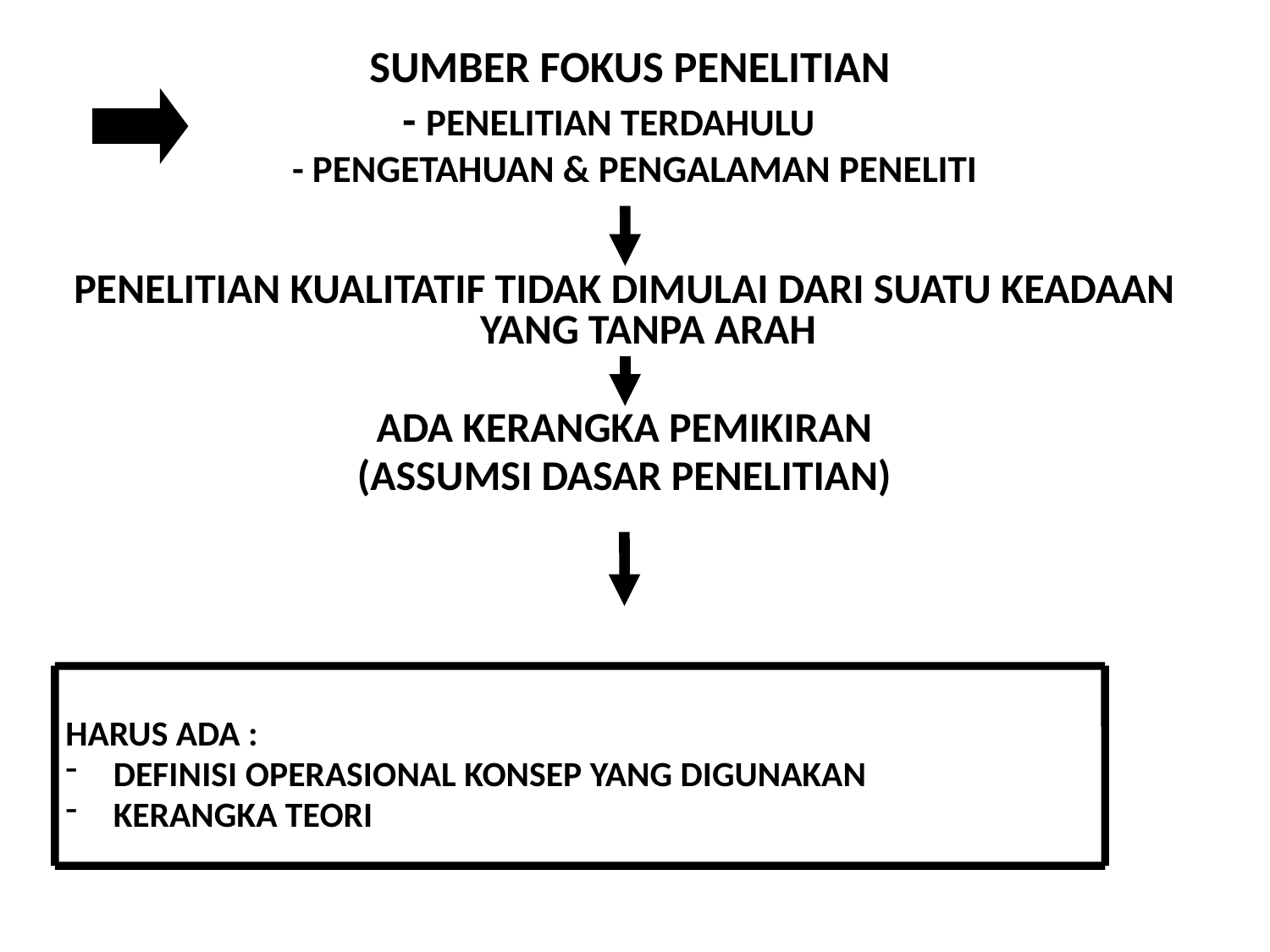

# SUMBER FOKUS PENELITIAN - PENELITIAN TERDAHULU - PENGETAHUAN & PENGALAMAN PENELITI

PENELITIAN KUALITATIF TIDAK DIMULAI DARI SUATU KEADAAN YANG TANPA ARAH

ADA KERANGKA PEMIKIRAN
(ASSUMSI DASAR PENELITIAN)

HARUS ADA :
DEFINISI OPERASIONAL KONSEP YANG DIGUNAKAN
KERANGKA TEORI